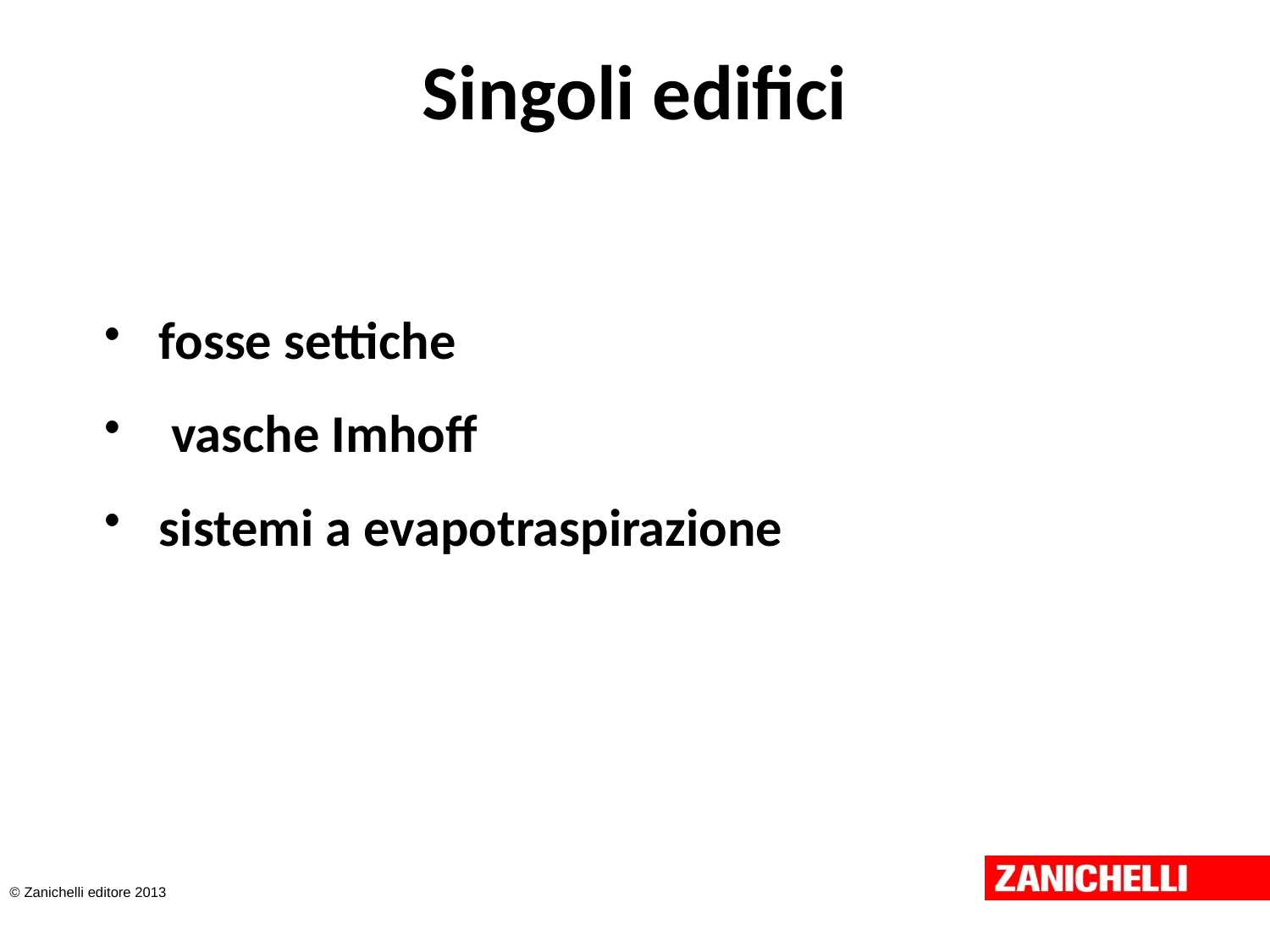

# Singoli edifici
fosse settiche
 vasche Imhoff
sistemi a evapotraspirazione